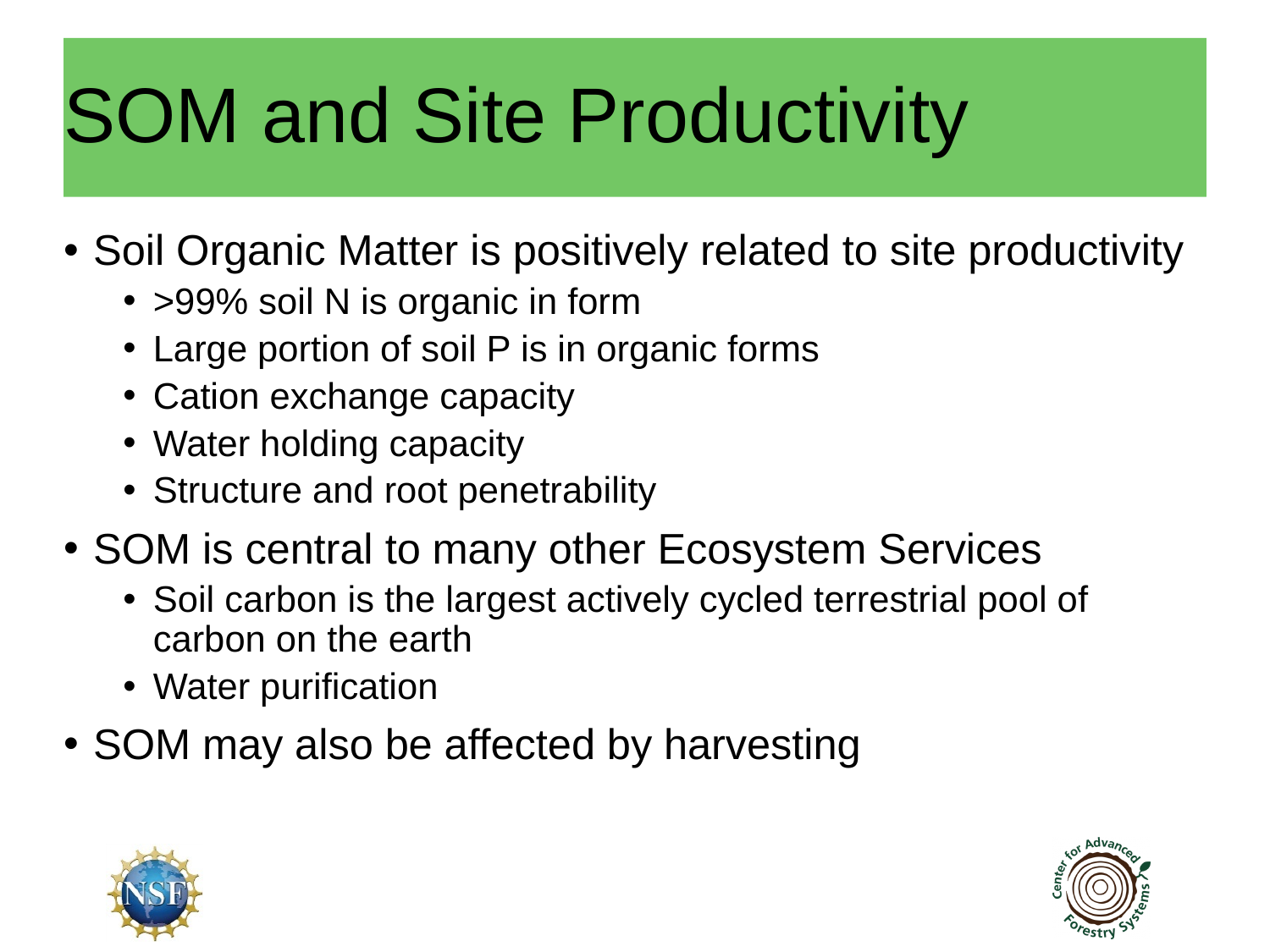

# SOM and Site Productivity
Soil Organic Matter is positively related to site productivity
>99% soil N is organic in form
Large portion of soil P is in organic forms
Cation exchange capacity
Water holding capacity
Structure and root penetrability
SOM is central to many other Ecosystem Services
Soil carbon is the largest actively cycled terrestrial pool of carbon on the earth
Water purification
SOM may also be affected by harvesting